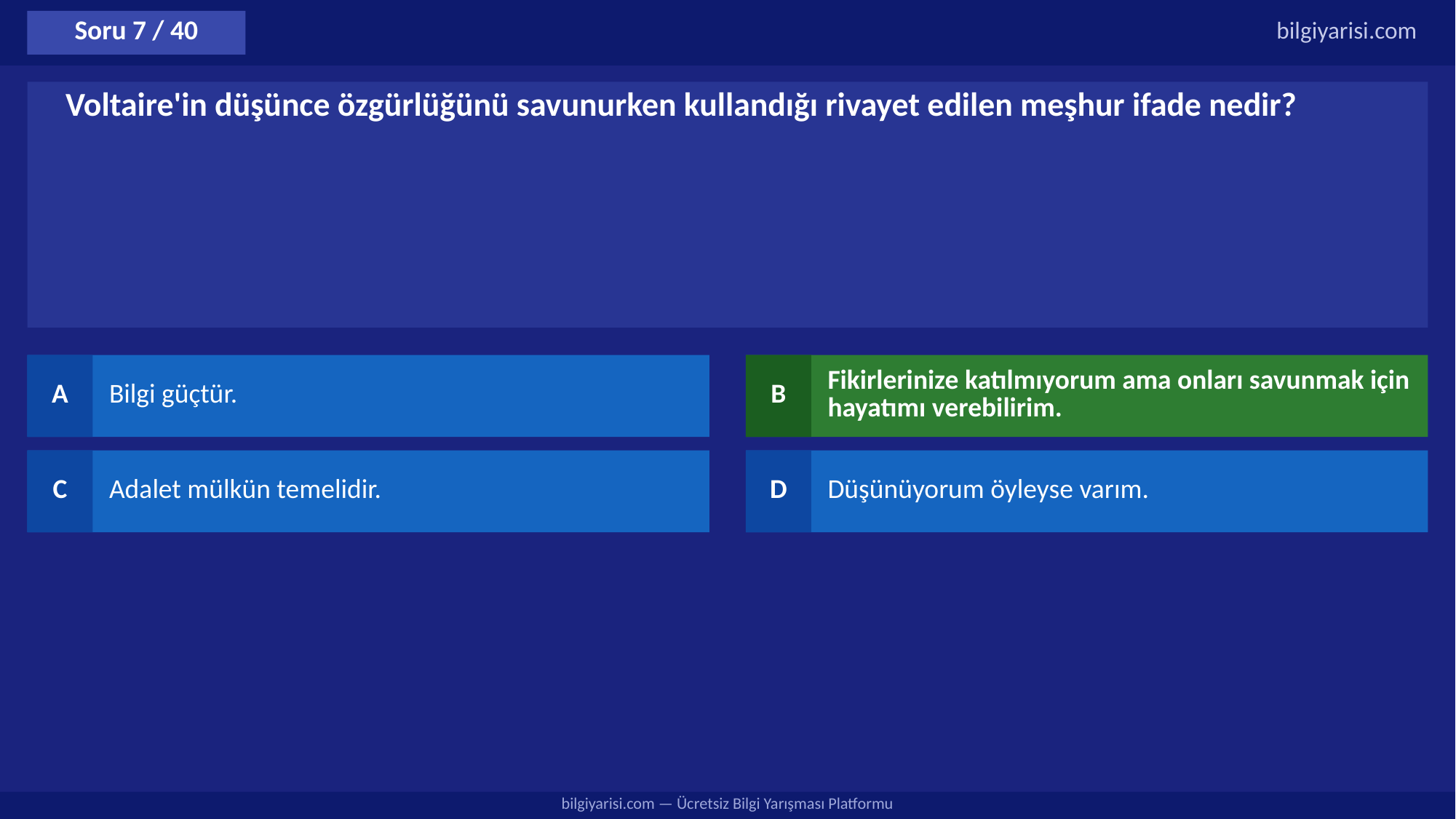

Soru 7 / 40
bilgiyarisi.com

Voltaire'in düşünce özgürlüğünü savunurken kullandığı rivayet edilen meşhur ifade nedir?

A
Bilgi güçtür.

B
Fikirlerinize katılmıyorum ama onları savunmak için hayatımı verebilirim.

C
Adalet mülkün temelidir.

D
Düşünüyorum öyleyse varım.
bilgiyarisi.com — Ücretsiz Bilgi Yarışması Platformu